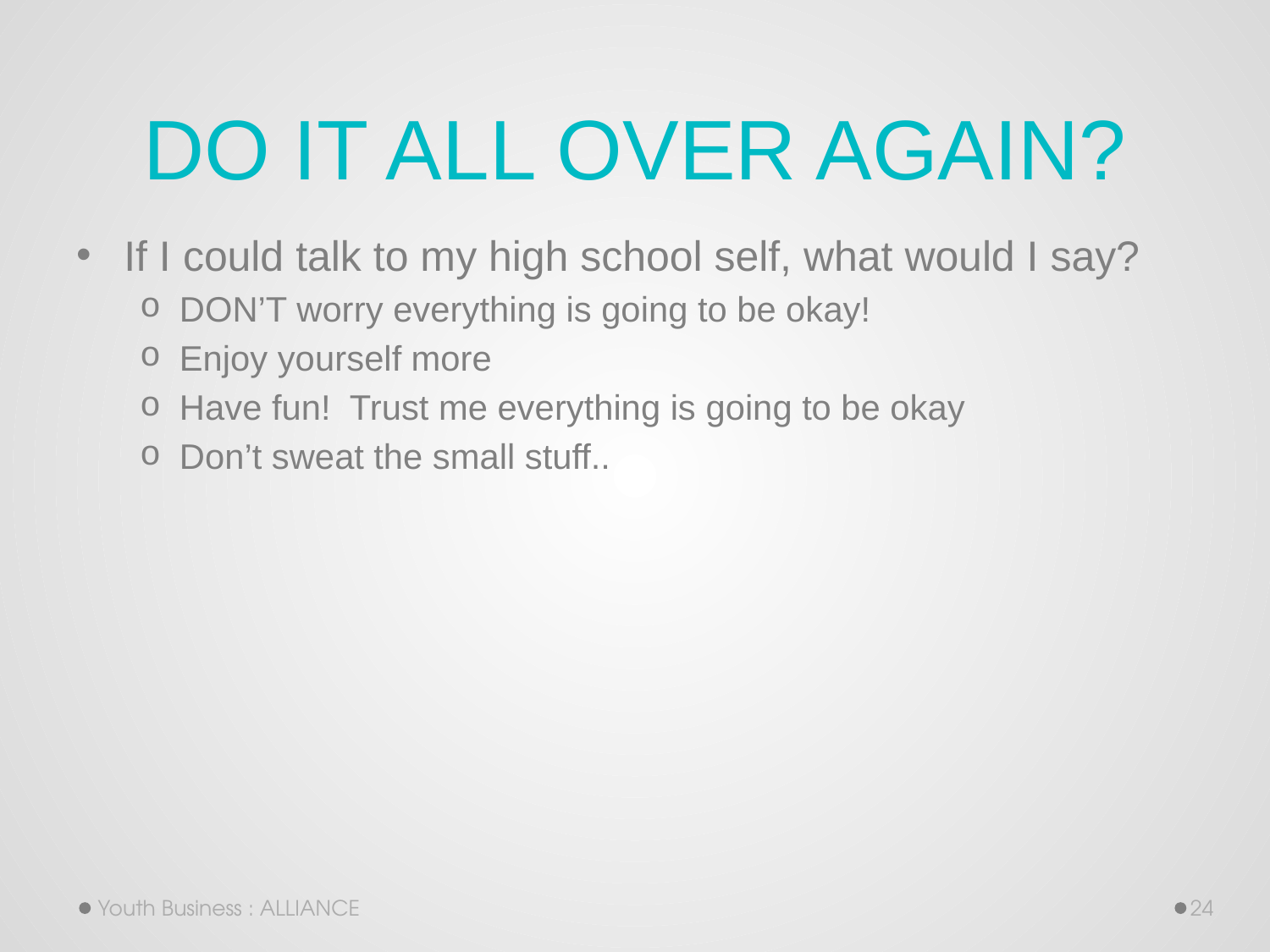

# Do it all over again?
If I could talk to my high school self, what would I say?
DON’T worry everything is going to be okay!
Enjoy yourself more
Have fun!  Trust me everything is going to be okay
Don’t sweat the small stuff..

Youth Business : ALLIANCE
24